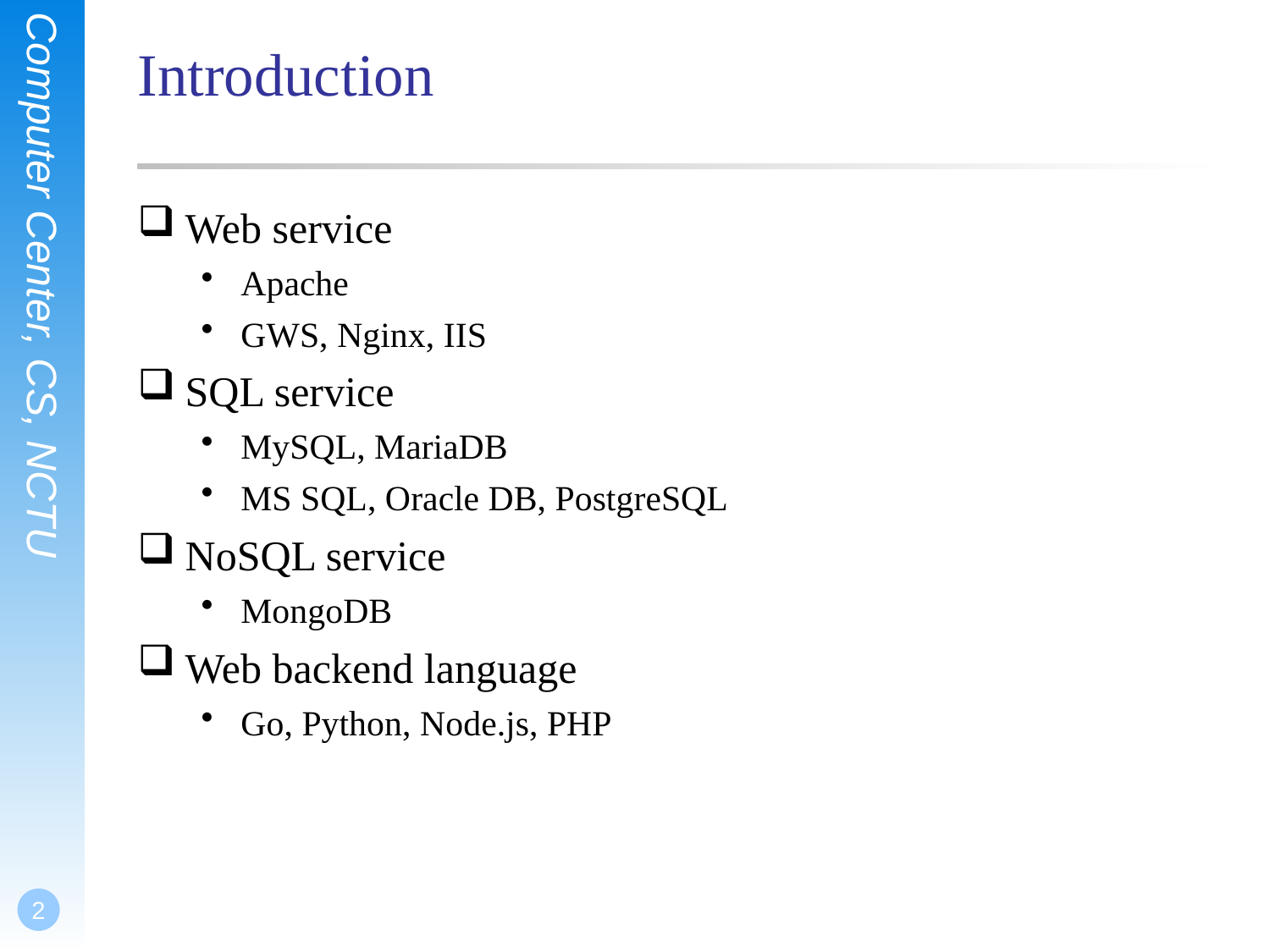

# Introduction
Web service
Apache
GWS, Nginx, IIS
SQL service
MySQL, MariaDB
MS SQL, Oracle DB, PostgreSQL
NoSQL service
MongoDB
Web backend language
Go, Python, Node.js, PHP